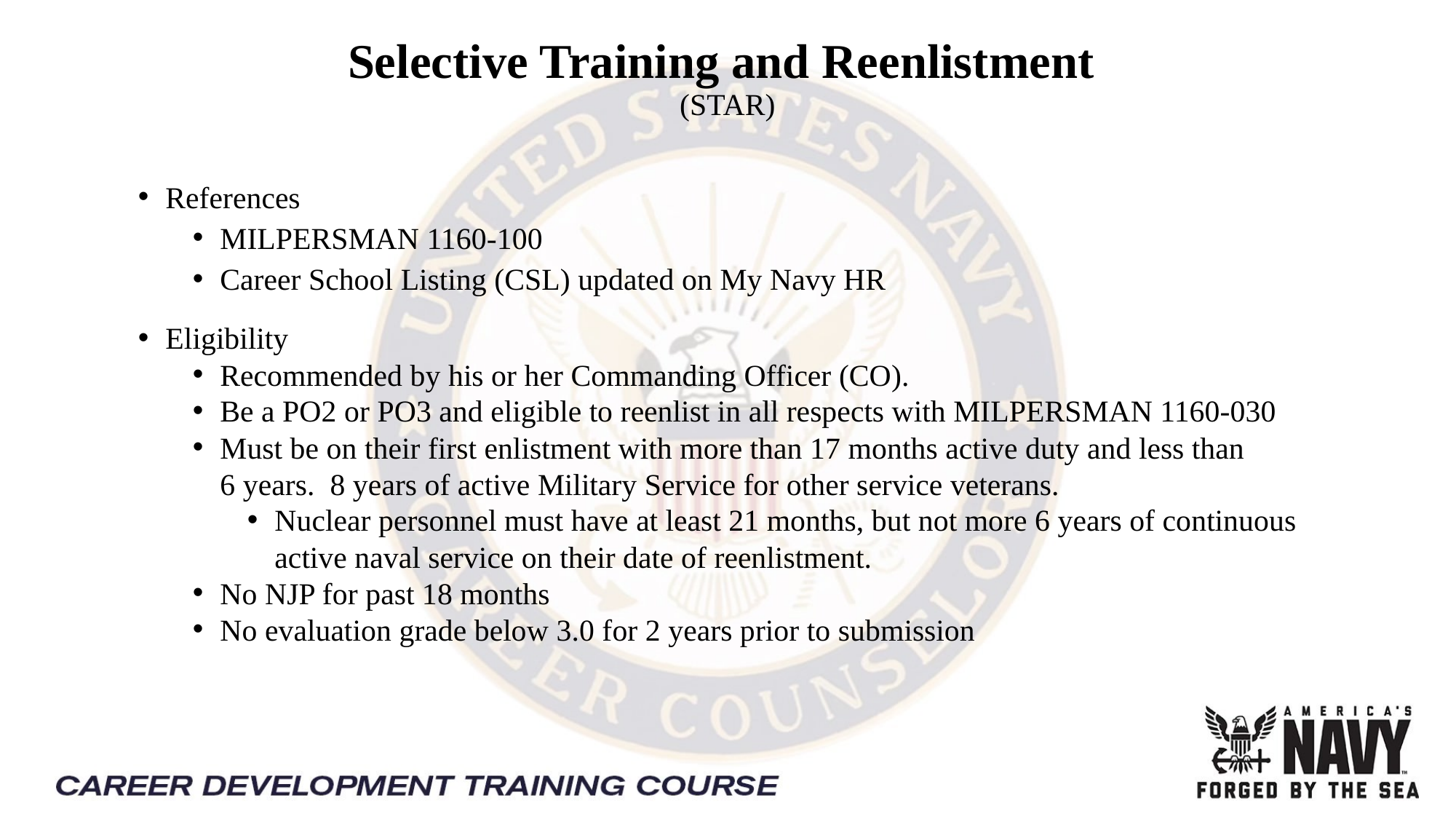

# Selective Training and Reenlistment (STAR)
References
MILPERSMAN 1160-100
Career School Listing (CSL) updated on My Navy HR
Eligibility
Recommended by his or her Commanding Officer (CO).
Be a PO2 or PO3 and eligible to reenlist in all respects with MILPERSMAN 1160-030
Must be on their first enlistment with more than 17 months active duty and less than 6 years.  8 years of active Military Service for other service veterans.
Nuclear personnel must have at least 21 months, but not more 6 years of continuous active naval service on their date of reenlistment.
No NJP for past 18 months
No evaluation grade below 3.0 for 2 years prior to submission